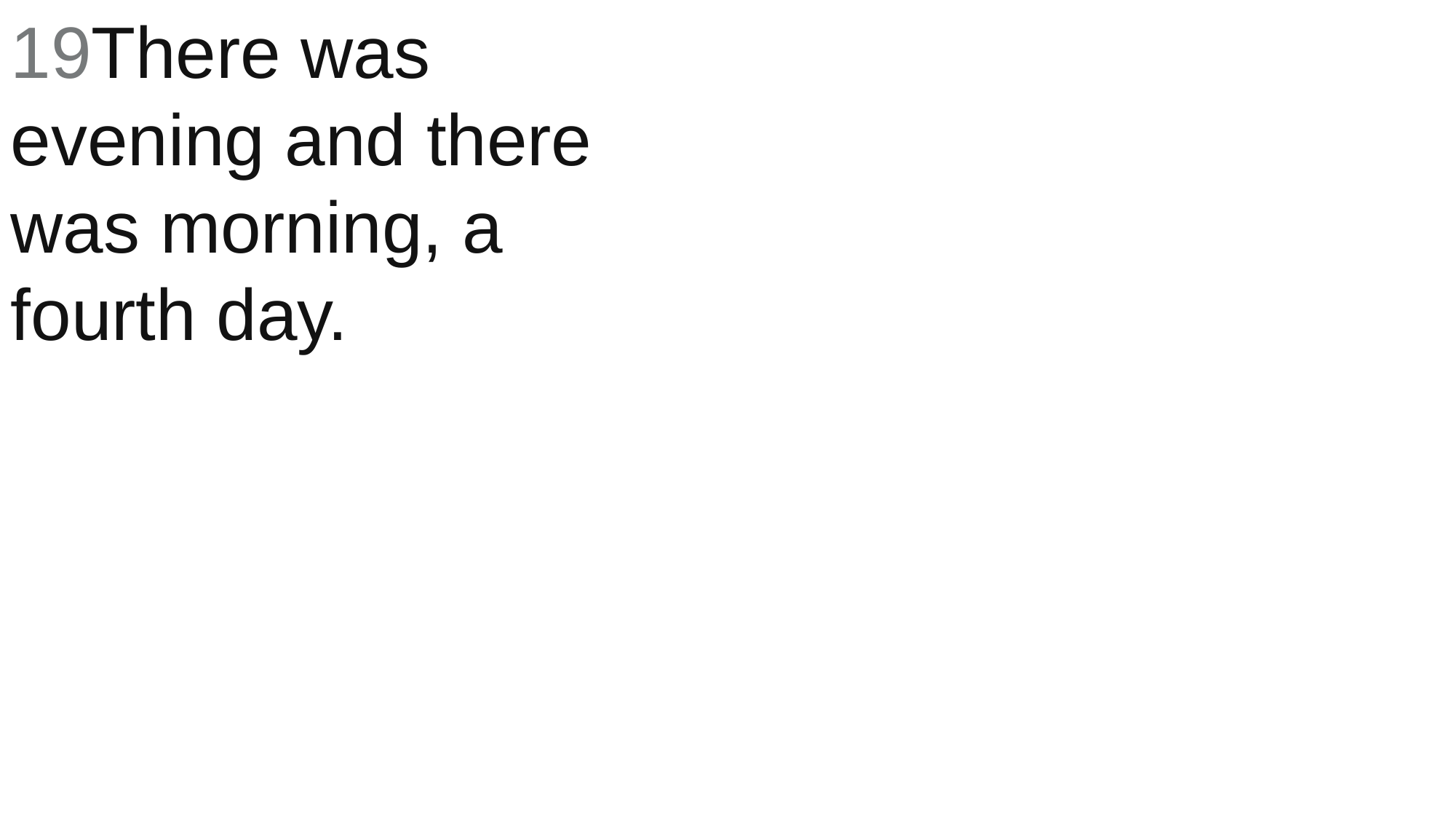

19There was evening and there was morning, a fourth day.